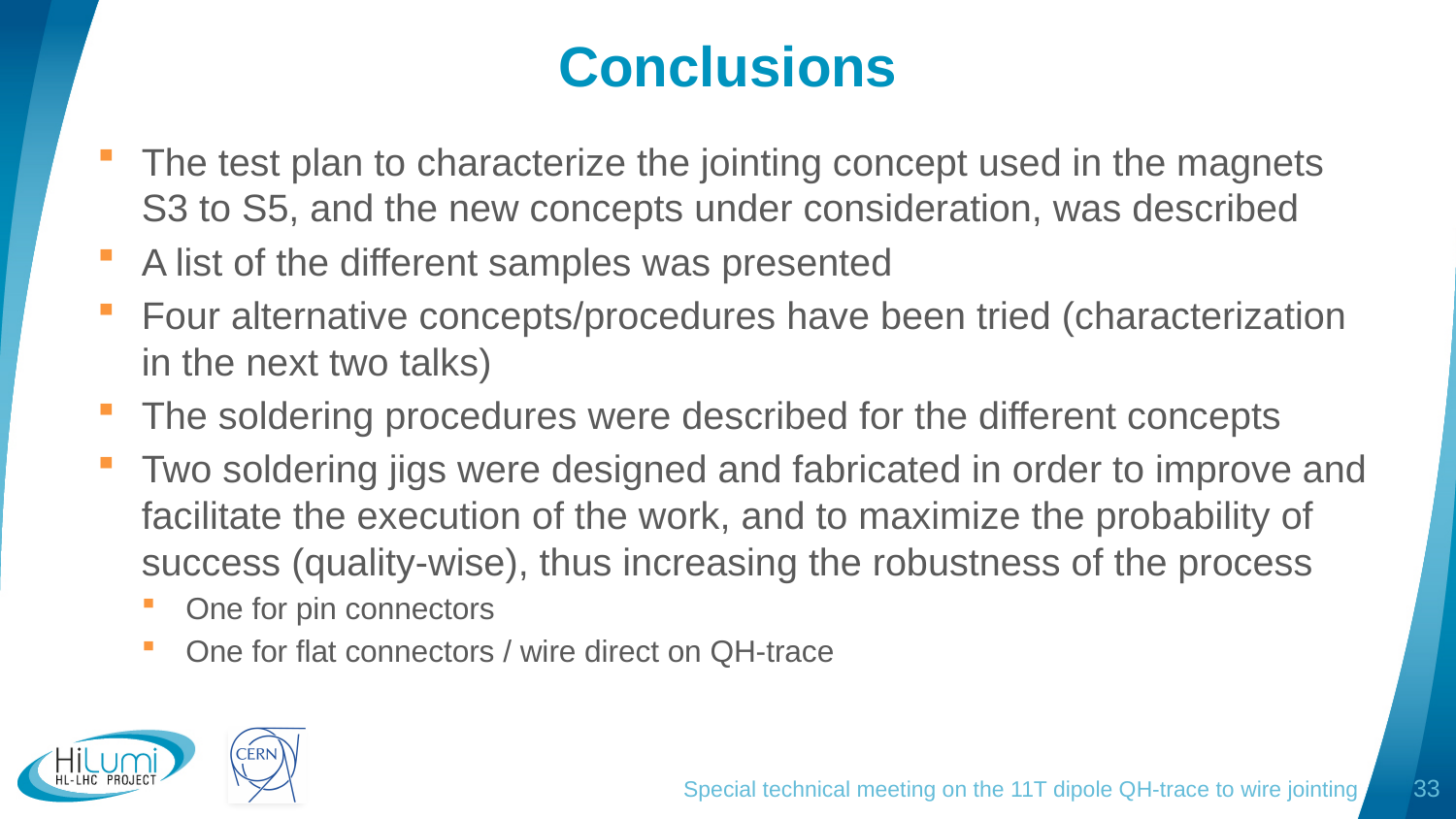

# Conclusions
The test plan to characterize the jointing concept used in the magnets S3 to S5, and the new concepts under consideration, was described
A list of the different samples was presented
Four alternative concepts/procedures have been tried (characterization in the next two talks)
The soldering procedures were described for the different concepts
Two soldering jigs were designed and fabricated in order to improve and facilitate the execution of the work, and to maximize the probability of success (quality-wise), thus increasing the robustness of the process
One for pin connectors
One for flat connectors / wire direct on QH-trace
Special technical meeting on the 11T dipole QH-trace to wire jointing
33